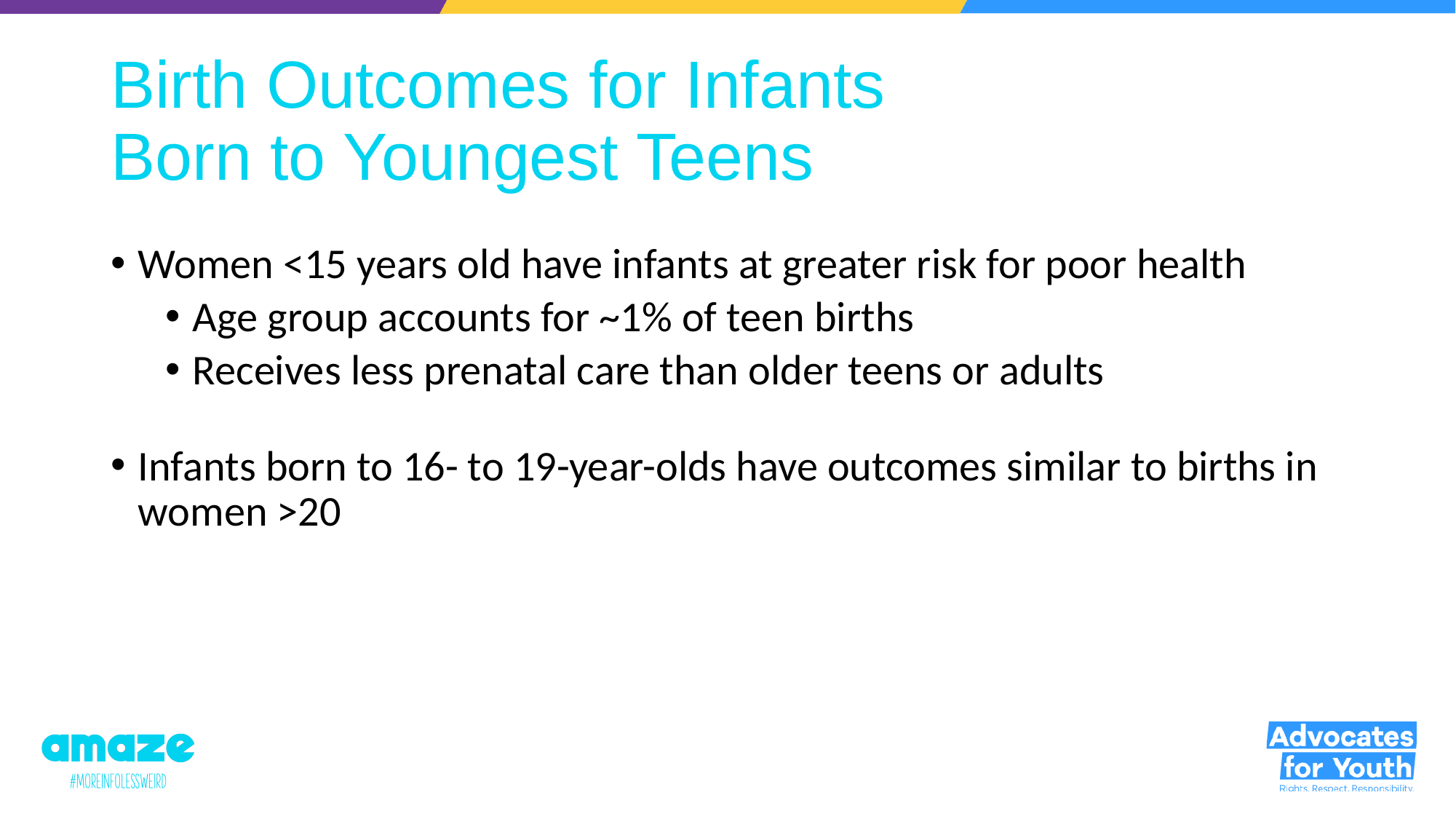

# Birth Outcomes for Infants Born to Youngest Teens
Women <15 years old have infants at greater risk for poor health
Age group accounts for ~1% of teen births
Receives less prenatal care than older teens or adults

Infants born to 16- to 19-year-olds have outcomes similar to births in women >20